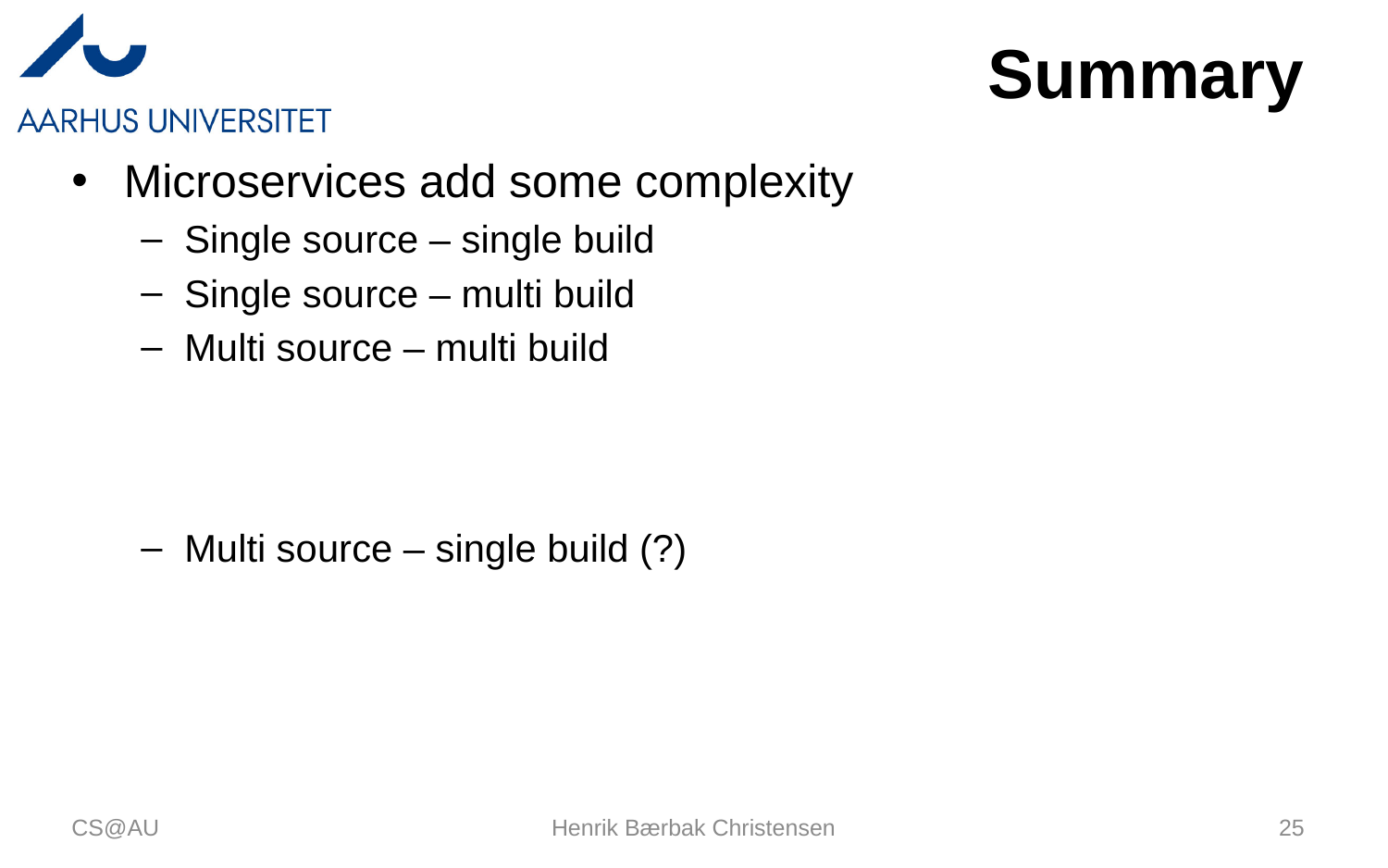

# Summary
Microservices add some complexity
Single source – single build
Single source – multi build
Multi source – multi build

Multi source – single build (?)
CS@AU
Henrik Bærbak Christensen
25